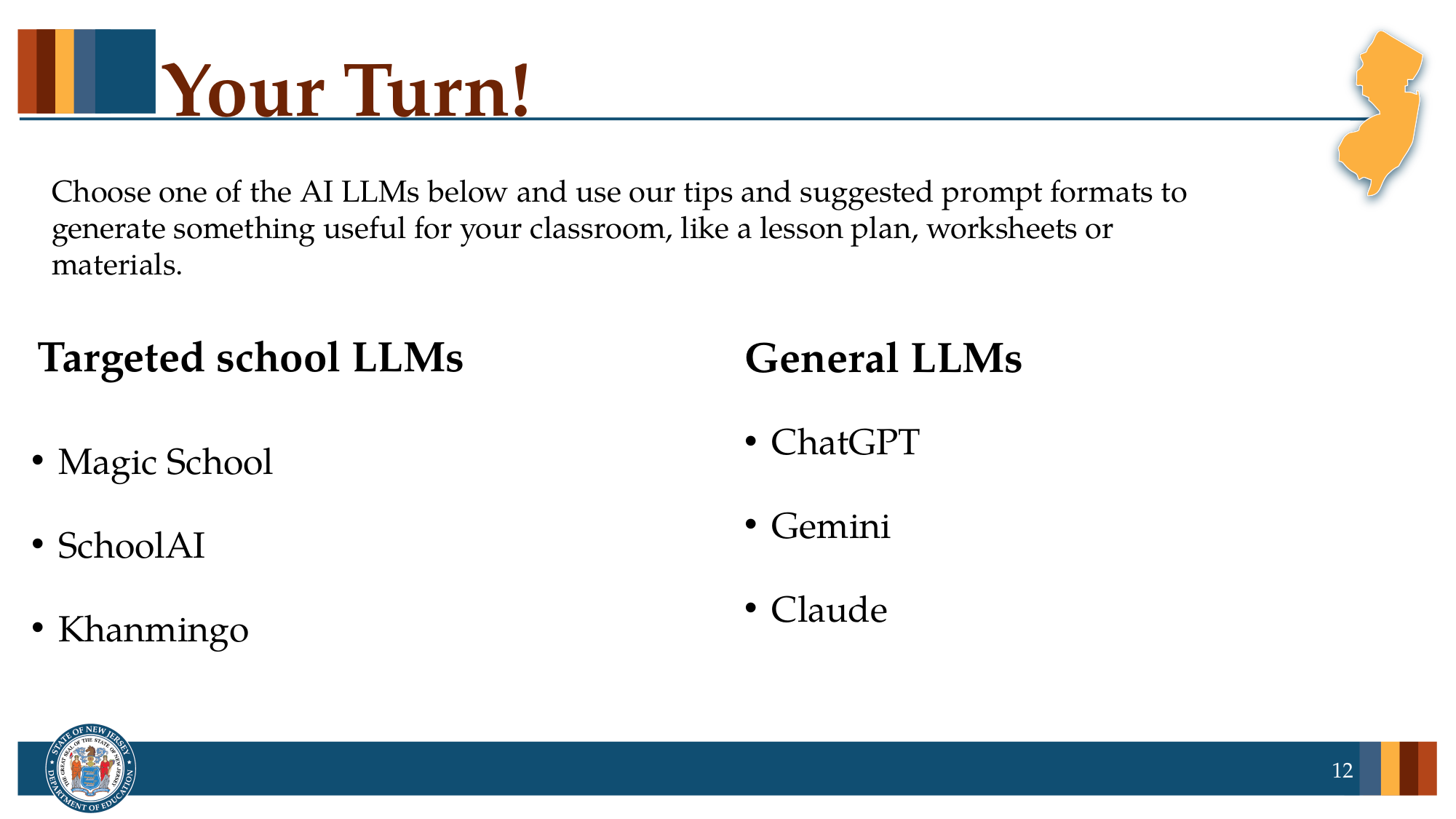

# Your Turn!
Choose one of the AI LLMs below and use our tips and suggested prompt formats to generate something useful for your classroom, like a lesson plan, worksheets or materials.
Targeted school LLMs
General LLMs
ChatGPT
Gemini
Claude
Magic School
SchoolAI
Khanmingo
12